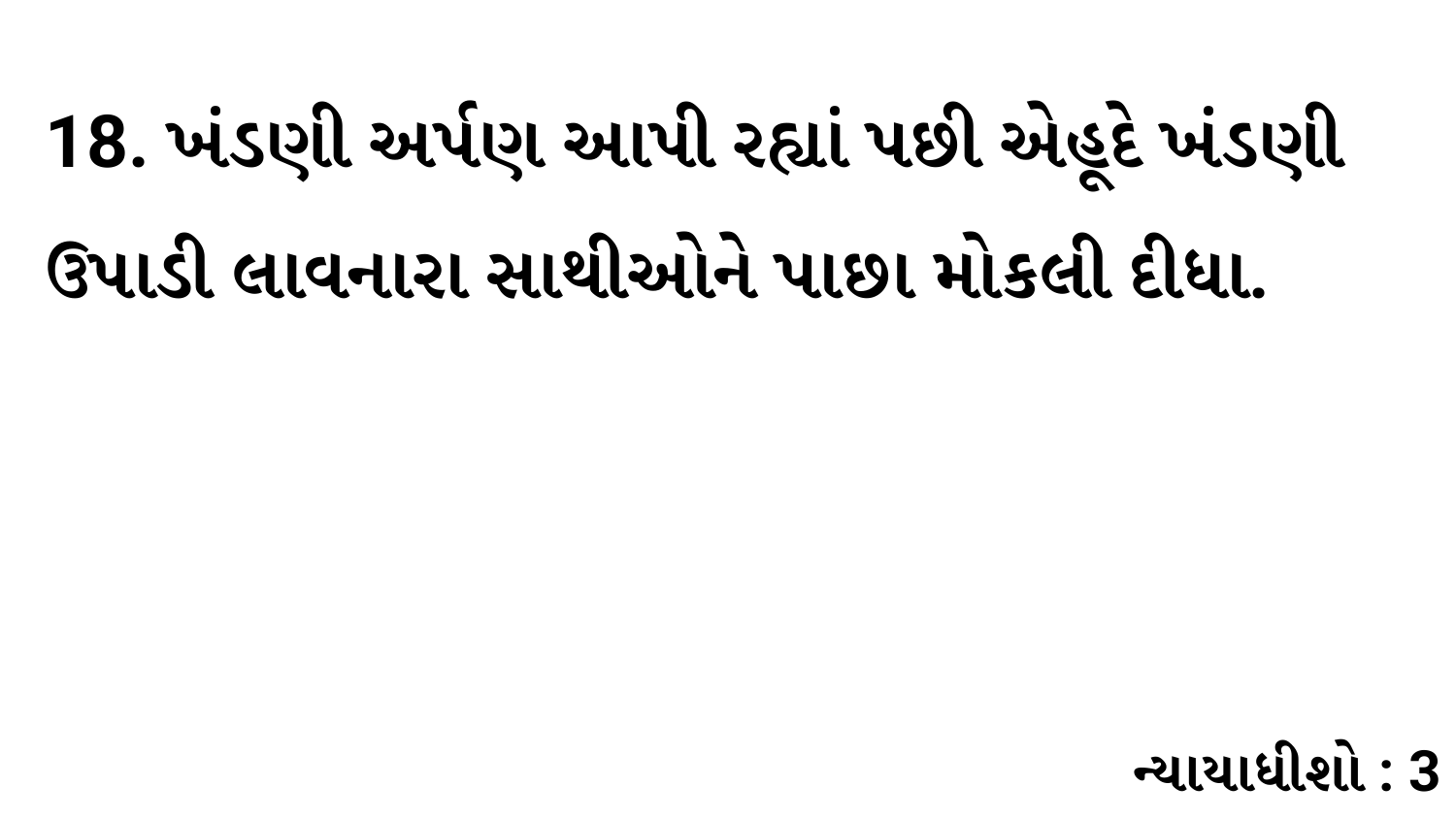

18. ખંડણી અર્પણ આપી રહ્યાં પછી એહૂદે ખંડણી ઉપાડી લાવનારા સાથીઓને પાછા મોકલી દીધા.
ન્યાયાધીશો : 3